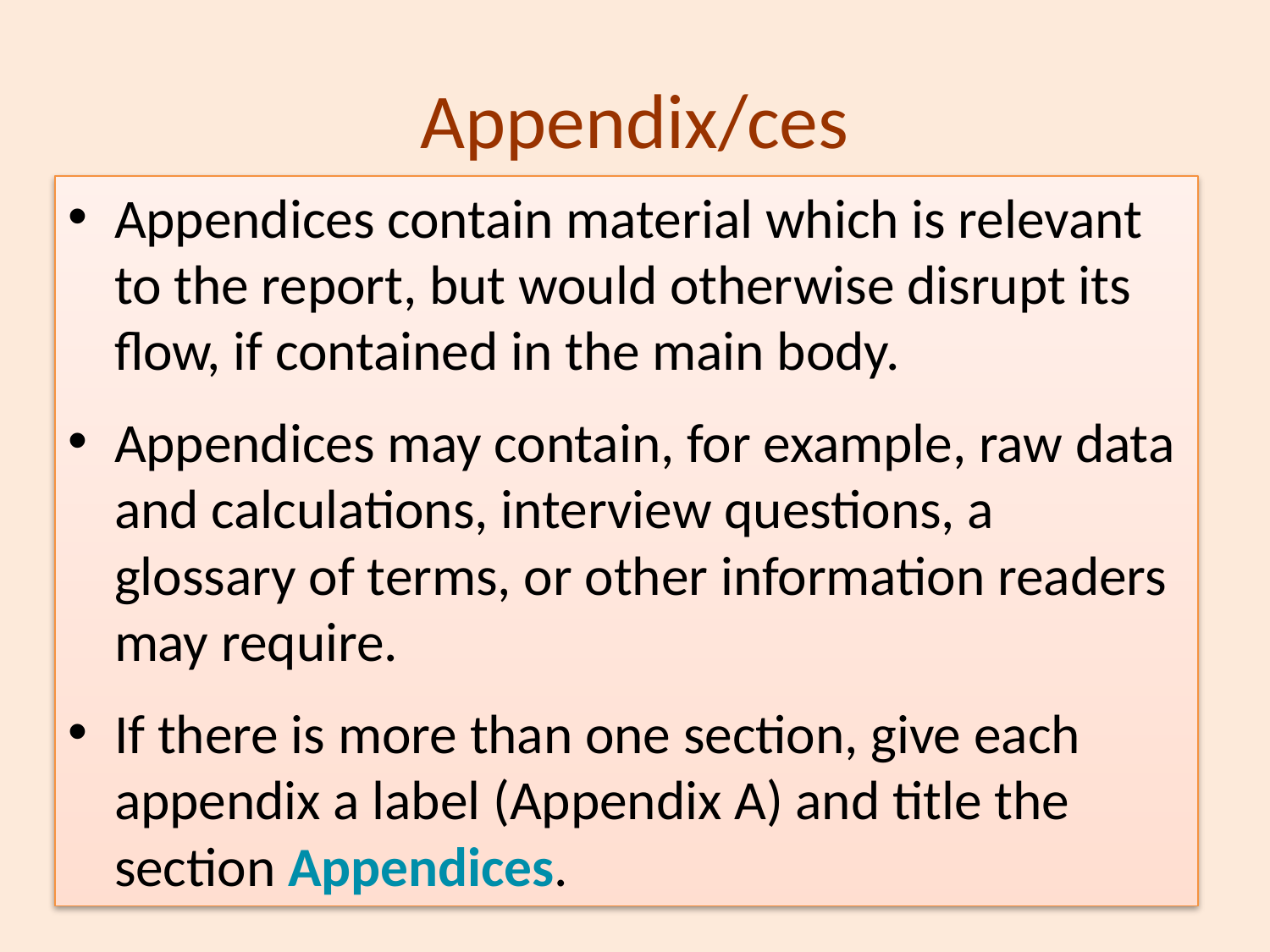

# Appendix/ces
Appendices contain material which is relevant to the report, but would otherwise disrupt its flow, if contained in the main body.

Appendices may contain, for example, raw data and calculations, interview questions, a glossary of terms, or other information readers may require.

If there is more than one section, give each appendix a label (Appendix A) and title the section Appendices.